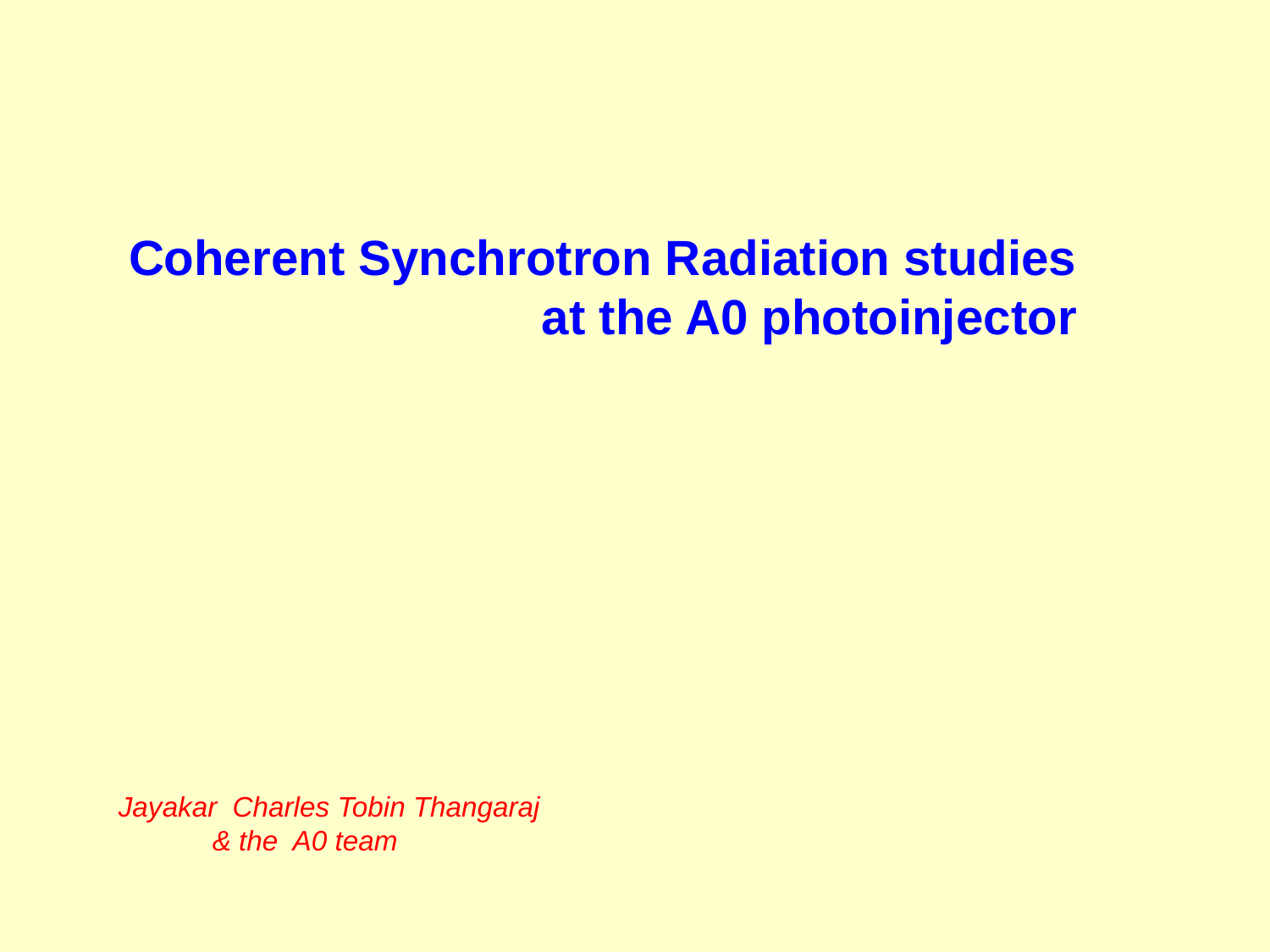

Coherent Synchrotron Radiation studies at the A0 photoinjector
Jayakar  Charles Tobin Thangaraj
            & the  A0 team